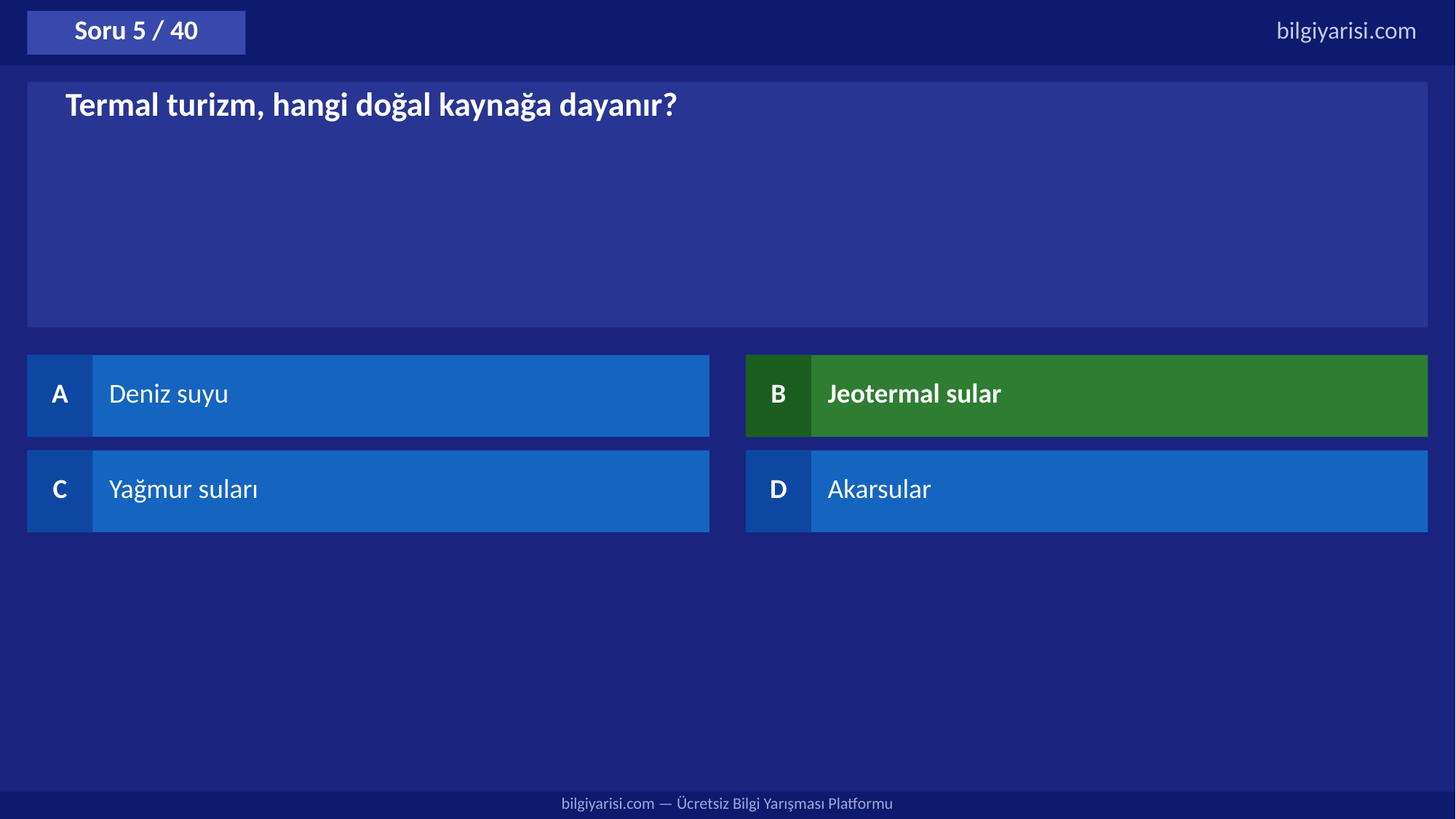

Soru 5 / 40
bilgiyarisi.com

Termal turizm, hangi doğal kaynağa dayanır?

A
Deniz suyu

B
Jeotermal sular

C
Yağmur suları

D
Akarsular
bilgiyarisi.com — Ücretsiz Bilgi Yarışması Platformu